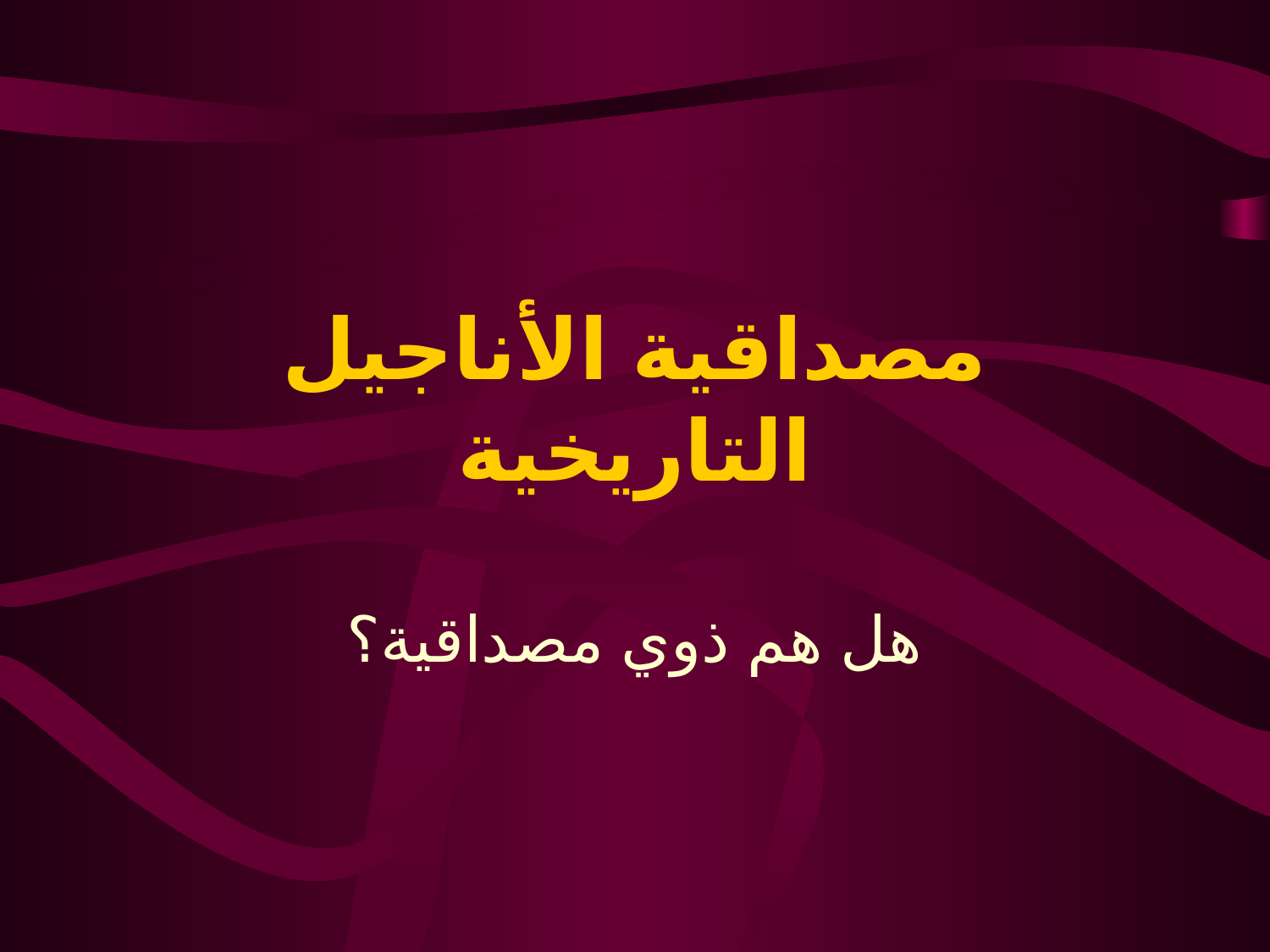

# مصداقية الأناجيل التاريخية
هل هم ذوي مصداقية؟